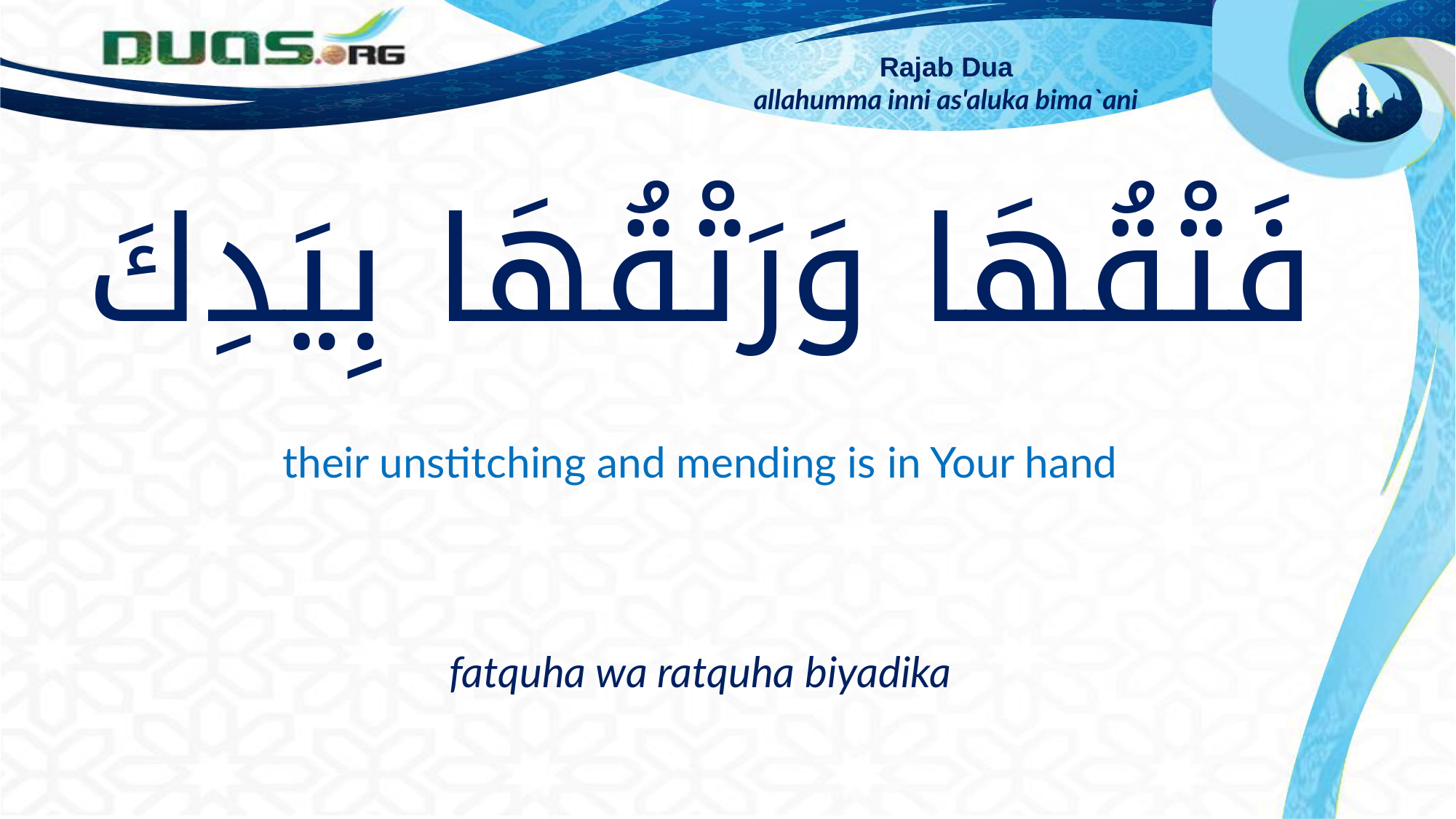

Rajab Dua
allahumma inni as'aluka bima`ani
فَتْقُهَا وَرَتْقُهَا بِيَدِكَ
their unstitching and mending is in Your hand

fatquha wa ratquha biyadika